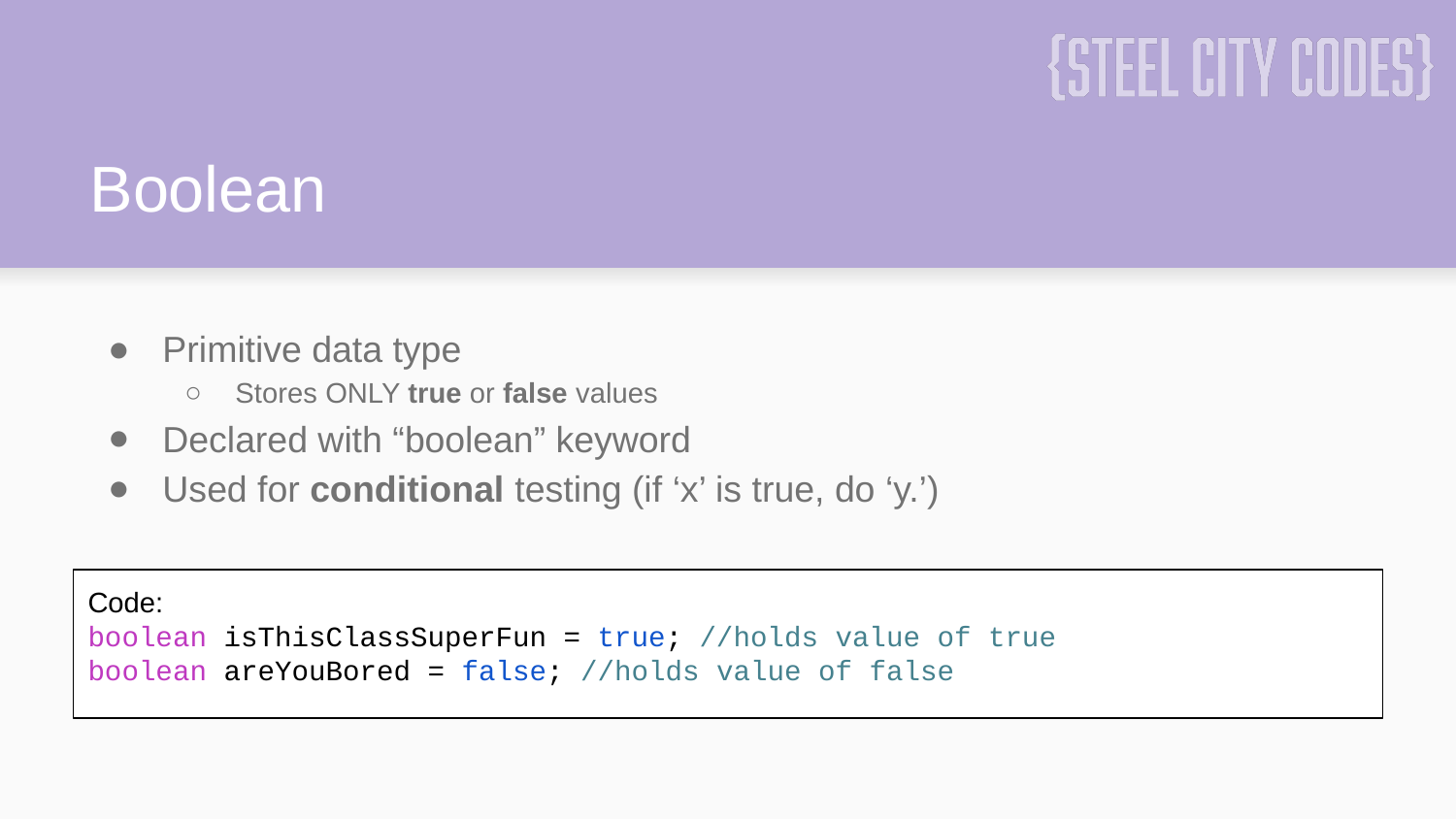

# Boolean
Primitive data type
Stores ONLY true or false values
Declared with “boolean” keyword
Used for conditional testing (if ‘x’ is true, do ‘y.’)
Code:
boolean isThisClassSuperFun = true; //holds value of true
boolean areYouBored = false; //holds value of false